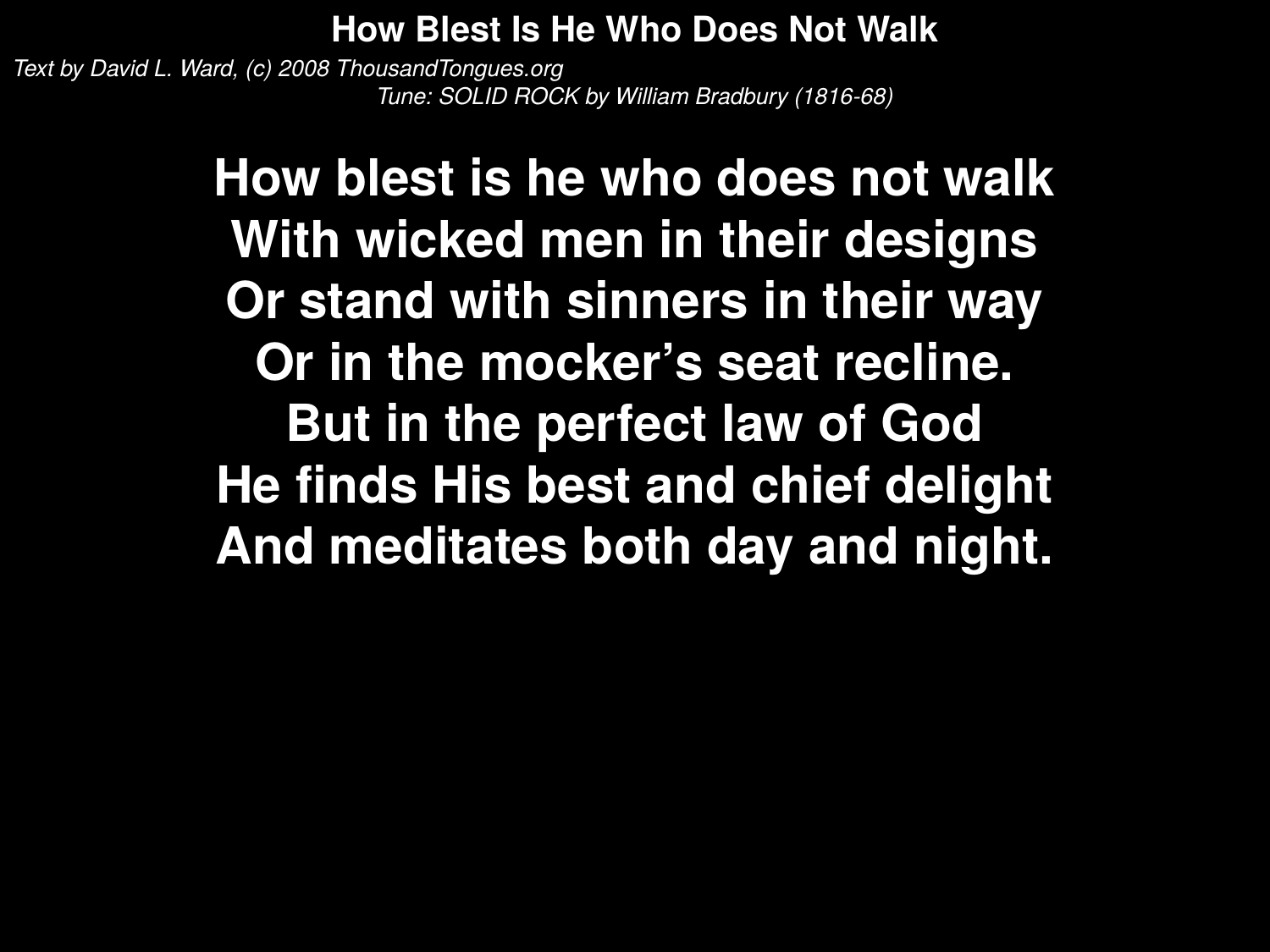

How Blest Is He Who Does Not Walk
Text by David L. Ward, (c) 2008 ThousandTongues.org
Tune: SOLID ROCK by William Bradbury (1816-68)
How blest is he who does not walk
With wicked men in their designs
Or stand with sinners in their way
Or in the mocker’s seat recline.
But in the perfect law of God
He finds His best and chief delight
And meditates both day and night.